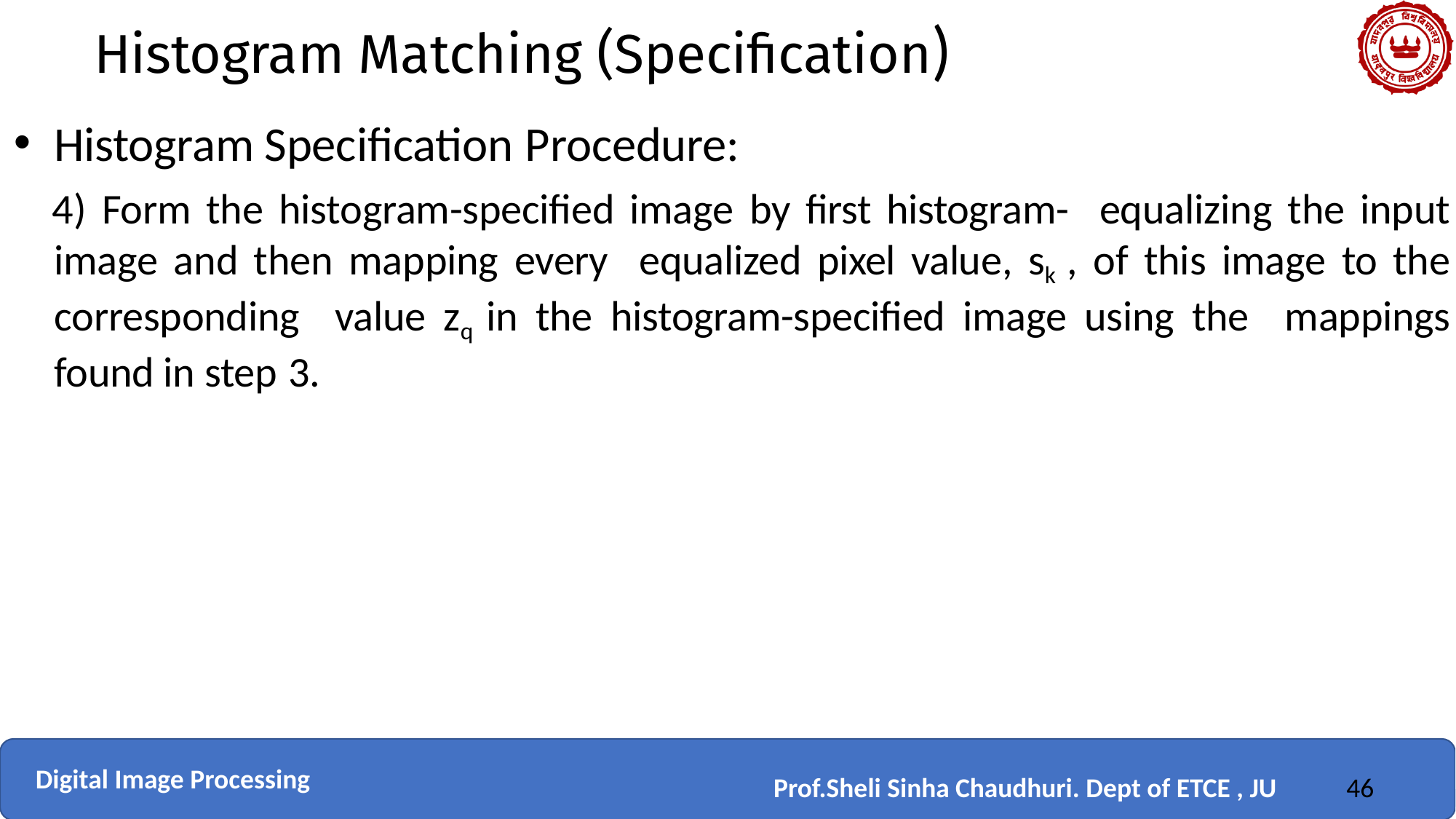

Histogram Matching (Specification)
Histogram Specification Procedure:
4) Form the histogram-specified image by first histogram-  equalizing the input image and then mapping every  equalized pixel value, sk , of this image to the corresponding  value zq in the histogram-specified image using the  mappings found in step 3.